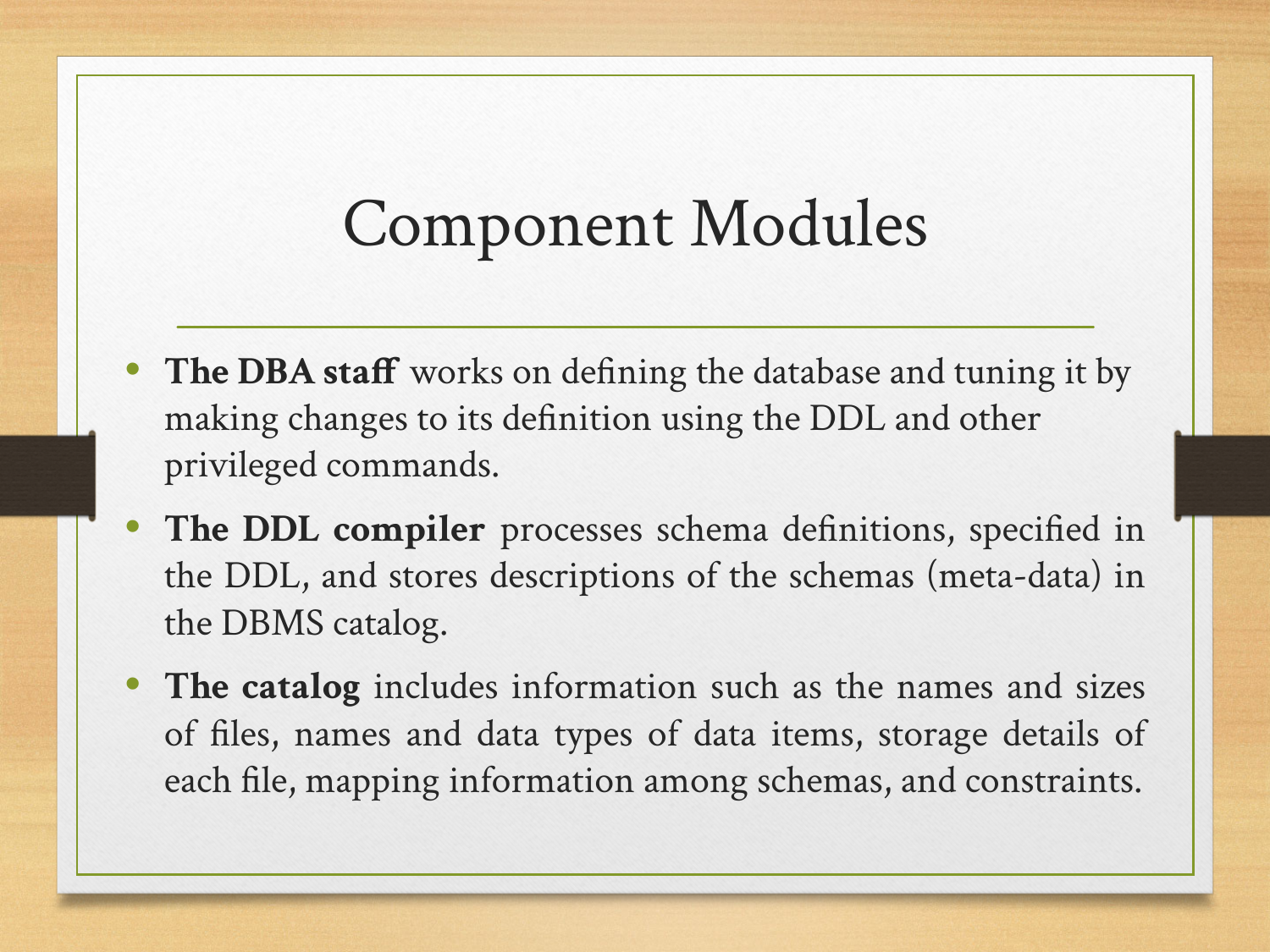

# Component Modules
The DBA staff works on defining the database and tuning it by making changes to its definition using the DDL and other privileged commands.
The DDL compiler processes schema definitions, specified in the DDL, and stores descriptions of the schemas (meta-data) in the DBMS catalog.
The catalog includes information such as the names and sizes of files, names and data types of data items, storage details of each file, mapping information among schemas, and constraints.